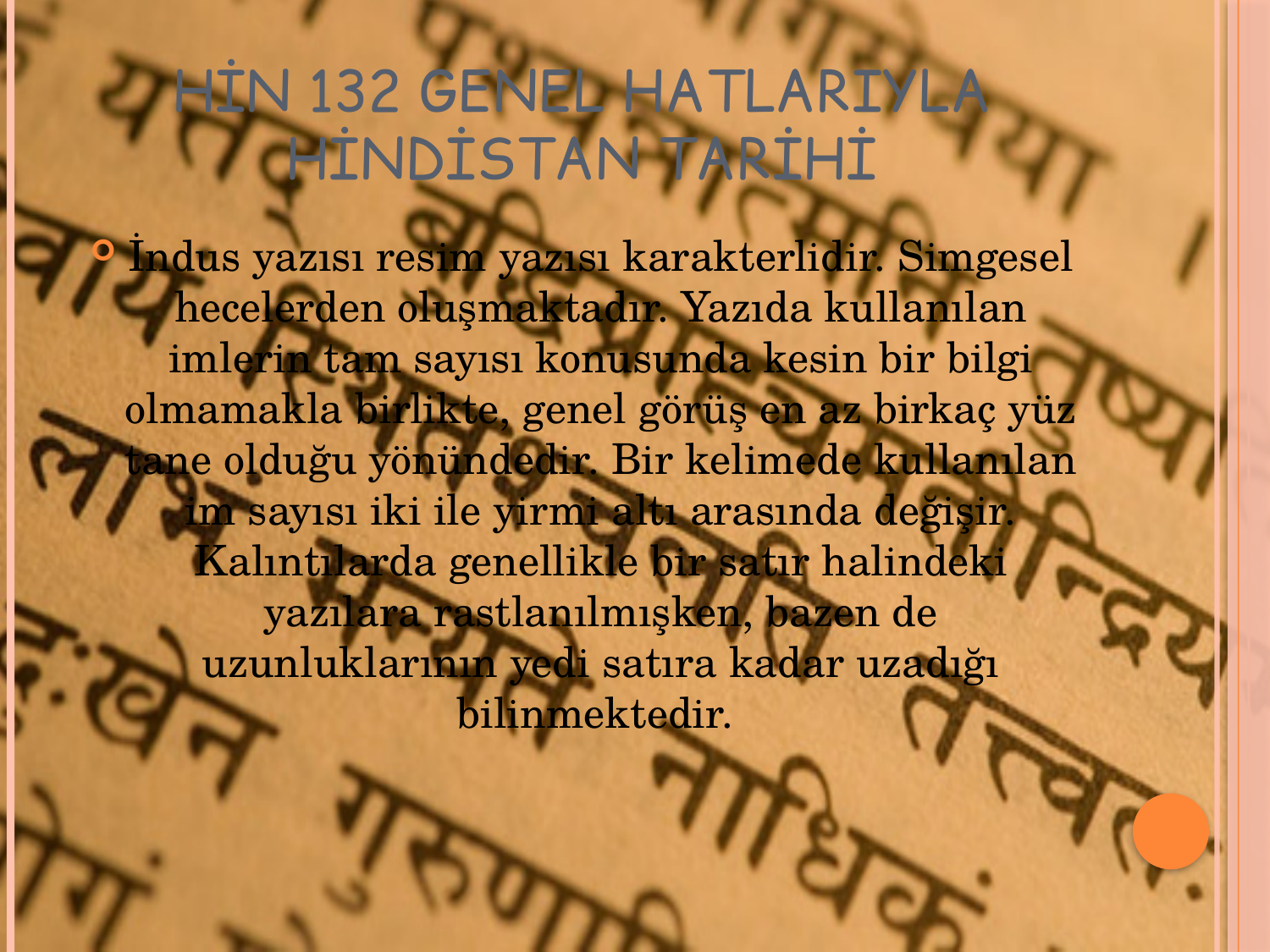

# HİN 132 GENEL HATLARIYLA HİNDİSTAN TARİHİ
İndus yazısı resim yazısı karakterlidir. Simgesel hecelerden oluşmaktadır. Yazıda kullanılan imlerin tam sayısı konusunda kesin bir bilgi olmamakla birlikte, genel görüş en az birkaç yüz tane olduğu yönündedir. Bir kelimede kullanılan im sayısı iki ile yirmi altı arasında değişir. Kalıntılarda genellikle bir satır halindeki yazılara rastlanılmışken, bazen de uzunluklarının yedi satıra kadar uzadığı bilinmektedir.